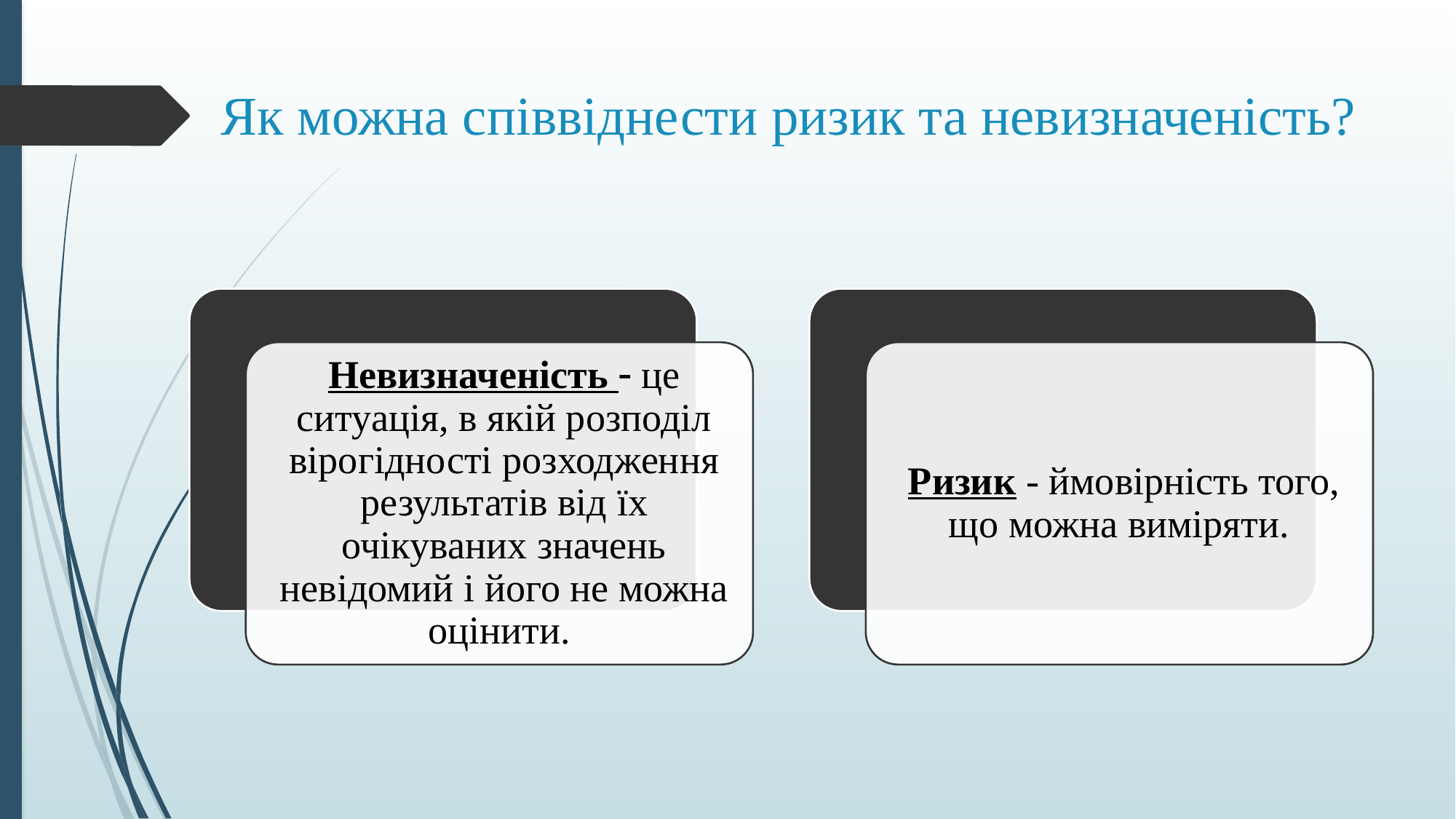

# Як можна співвіднести ризик та невизначеність?
Невизначеність − це ситуація, в якій розподіл вірогідності розходження результатів від їх очікуваних значень невідомий і його не можна оцінити.
Ризик - ймовірність того, що можна виміряти.